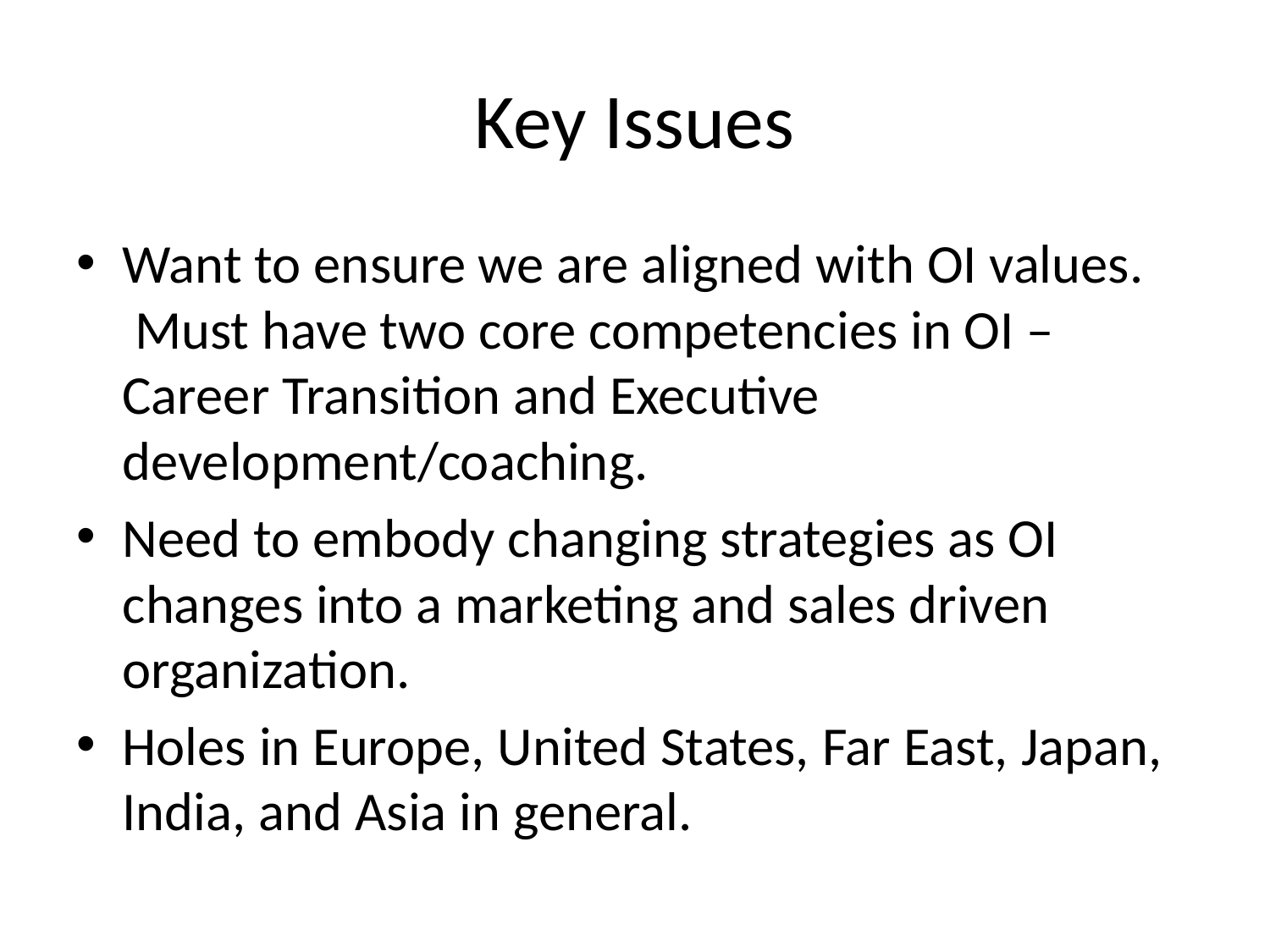

# Key Issues
Want to ensure we are aligned with OI values.      Must have two core competencies in OI – Career Transition and Executive development/coaching.
Need to embody changing strategies as OI changes into a marketing and sales driven organization.
Holes in Europe, United States, Far East, Japan, India, and Asia in general.